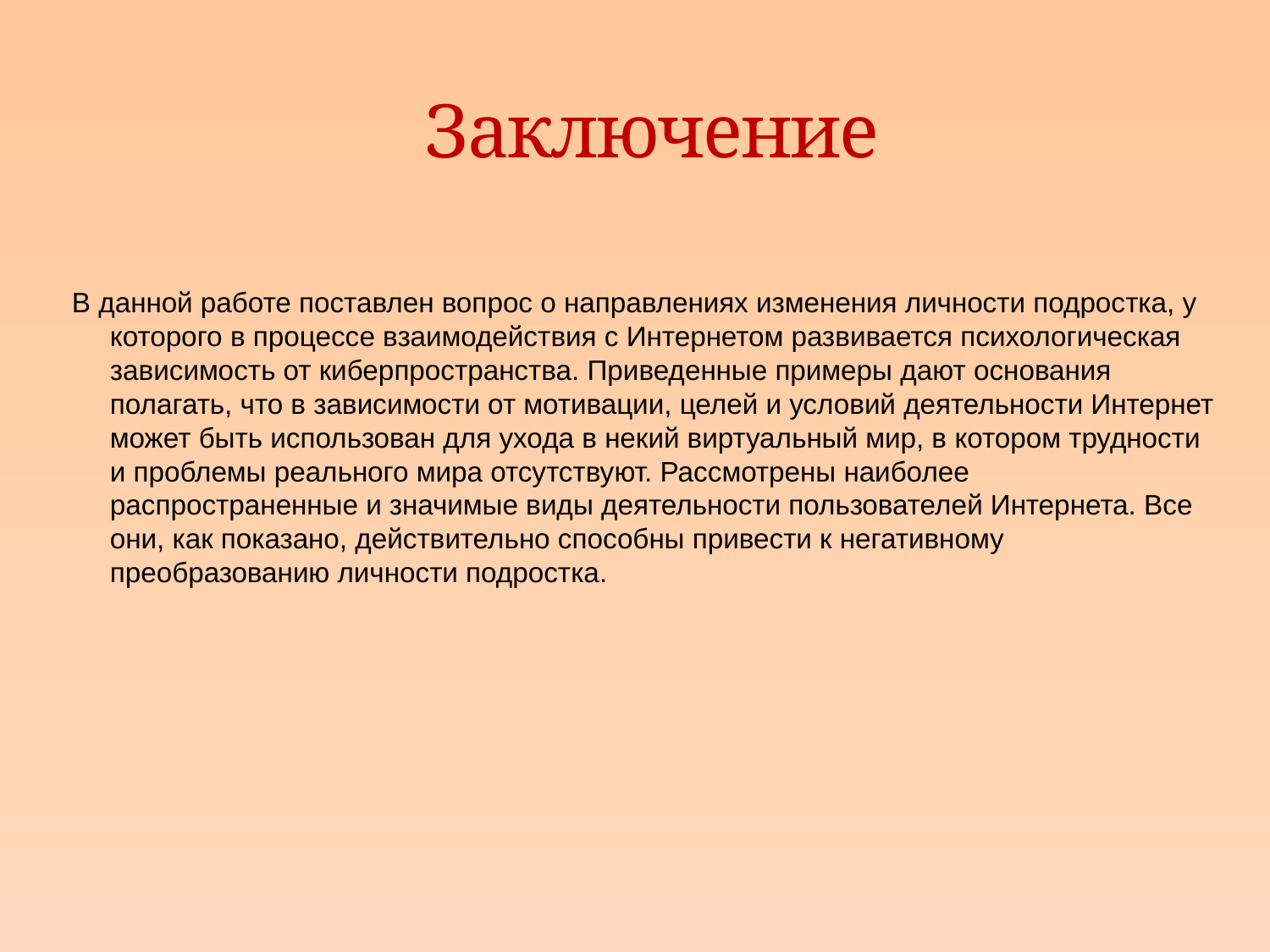

# Заключение

В данной работе поставлен вопрос о направлениях изменения личности подростка, у которого в процессе взаимодействия с Интернетом развивается психологическая зависимость от киберпространства. Приведенные примеры дают основания полагать, что в зависимости от мотивации, целей и условий деятельности Интернет может быть использован для ухода в некий виртуальный мир, в котором трудности и проблемы реального мира отсутствуют. Рассмотрены наиболее распространенные и значимые виды деятельности пользователей Интернета. Все они, как показано, действительно способны привести к негативному преобразованию личности подростка.